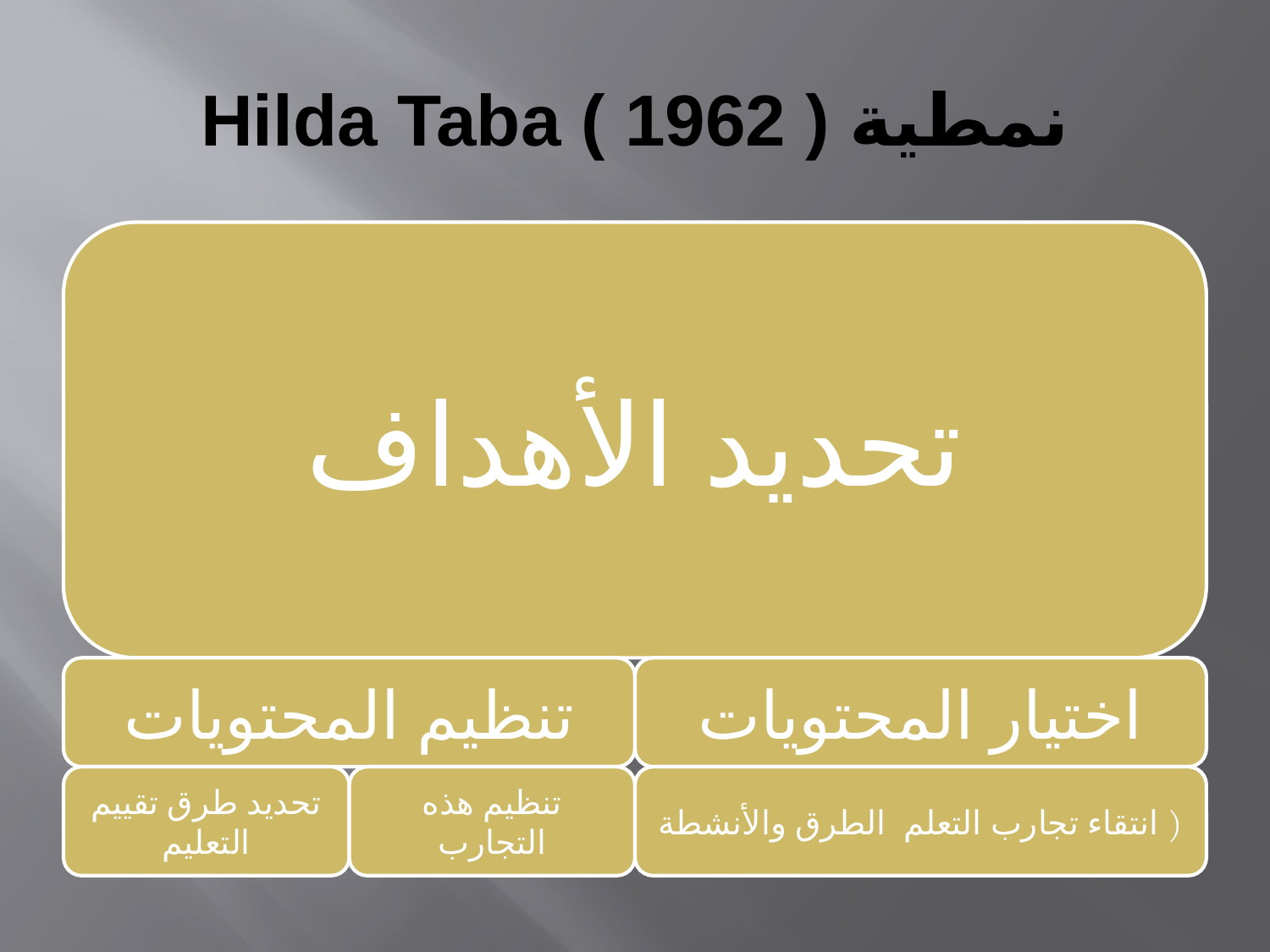

# نمطية Hilda Taba ( 1962 )
تنظيم المحتويات
تحديد طرق تقييم التعليم
تنظيم هذه التجارب
اختيار المحتويات